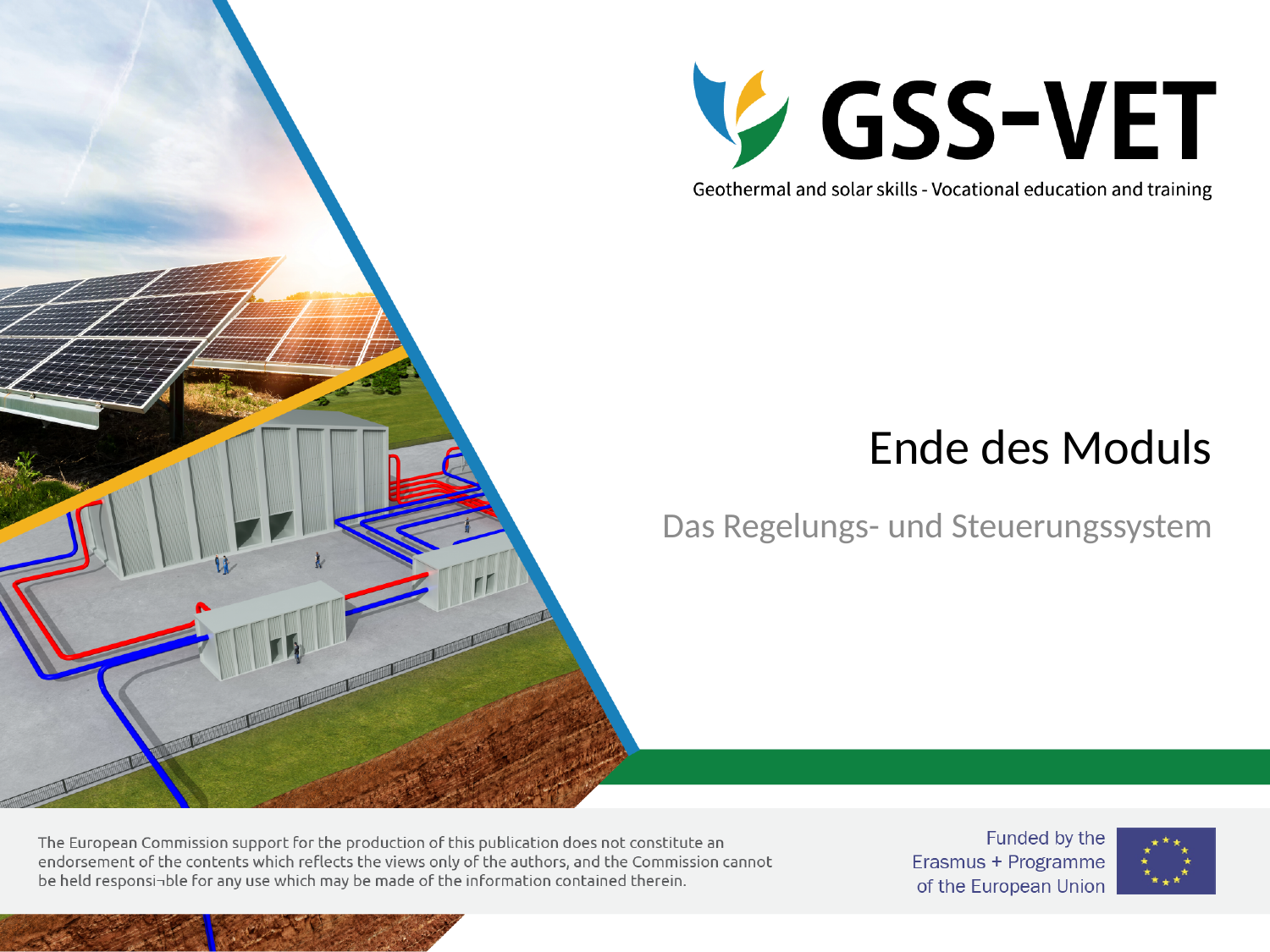

# Ende des Moduls
Das Regelungs- und Steuerungssystem